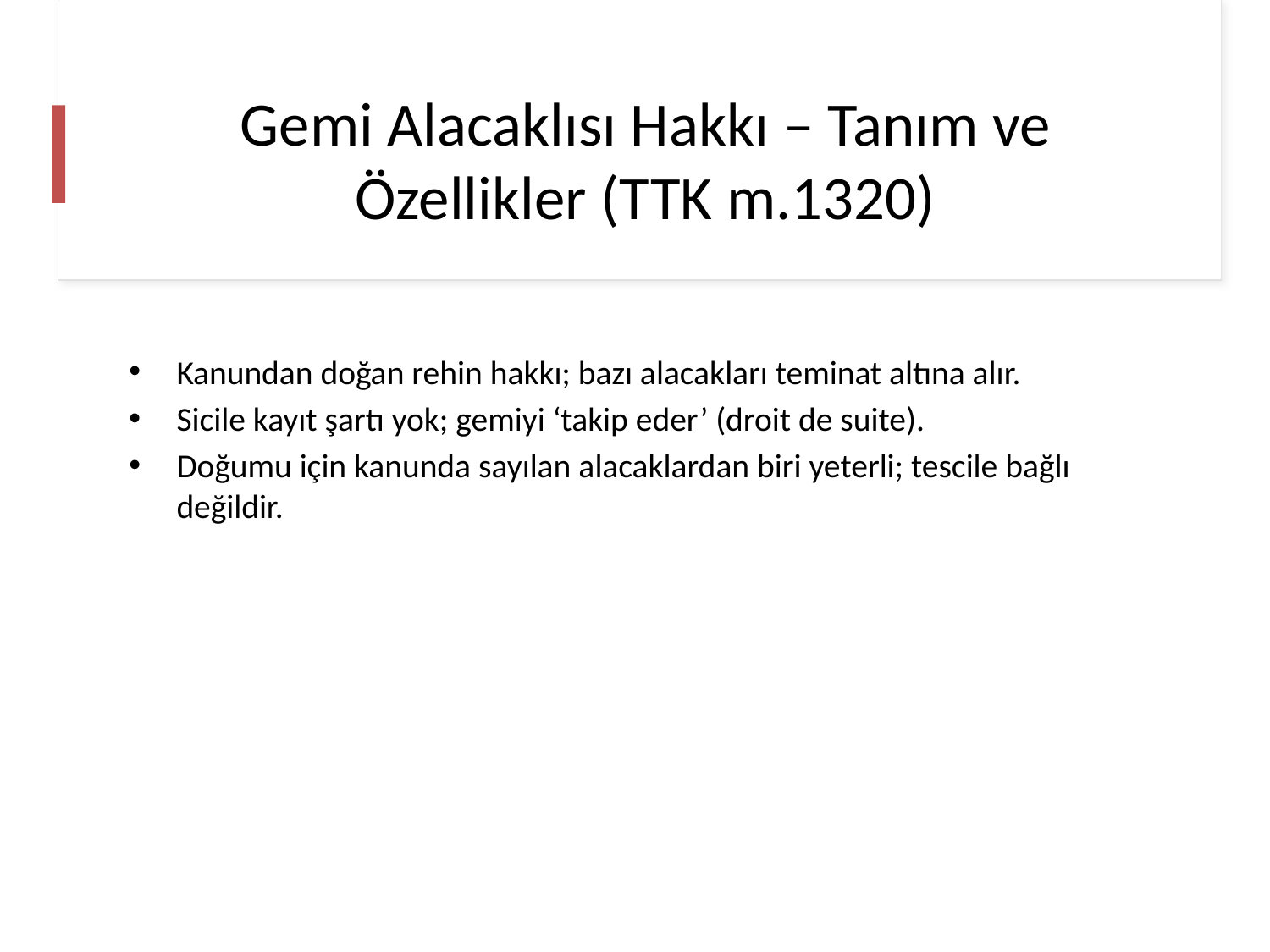

# Gemi Alacaklısı Hakkı – Tanım ve Özellikler (TTK m.1320)

Kanundan doğan rehin hakkı; bazı alacakları teminat altına alır.
Sicile kayıt şartı yok; gemiyi ‘takip eder’ (droit de suite).
Doğumu için kanunda sayılan alacaklardan biri yeterli; tescile bağlı değildir.